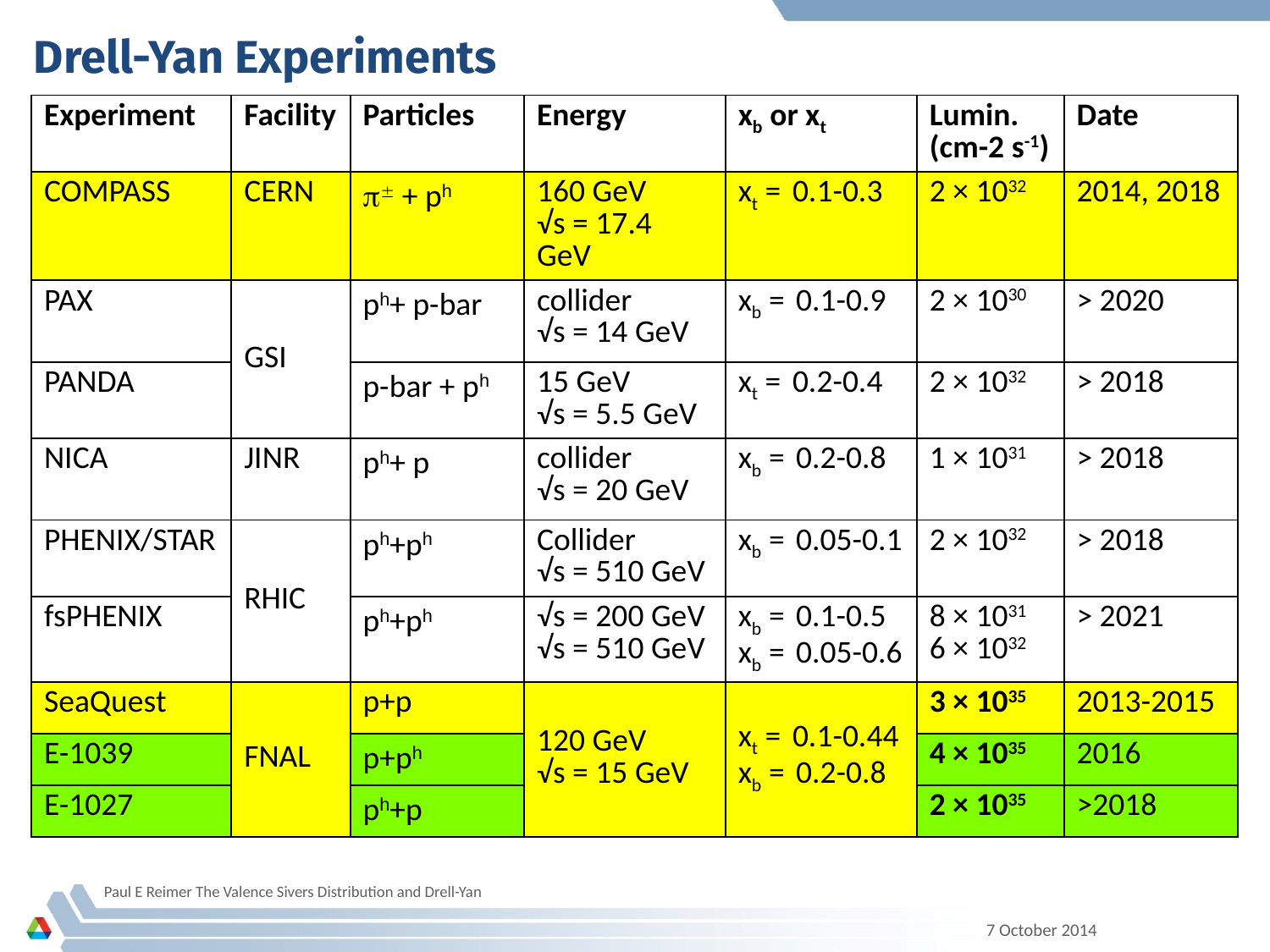

# Drell-Yan Experiments
| Experiment | Facility | Particles | Energy | xb or xt | Lumin. (cm-2 s-1) | Date |
| --- | --- | --- | --- | --- | --- | --- |
| COMPASS | CERN | π± + ph | 160 GeV √s = 17.4 GeV | xt = 0.1-0.3 | 2 × 1032 | 2014, 2018 |
| PAX | GSI | ph+ p-bar | collider √s = 14 GeV | xb = 0.1-0.9 | 2 × 1030 | > 2020 |
| PANDA |  | p-bar + ph | 15 GeV √s = 5.5 GeV | xt = 0.2-0.4 | 2 × 1032 | > 2018 |
| NICA | JINR | ph+ p | collider √s = 20 GeV | xb = 0.2-0.8 | 1 × 1031 | > 2018 |
| PHENIX/STAR | RHIC | ph+ph | Collider √s = 510 GeV | xb = 0.05-0.1 | 2 × 1032 | > 2018 |
| fsPHENIX |  | ph+ph | √s = 200 GeV √s = 510 GeV | xb = 0.1-0.5 xb = 0.05-0.6 | 8 × 1031 6 × 1032 | > 2021 |
| SeaQuest | FNAL | p+p | 120 GeV √s = 15 GeV | xt = 0.1-0.44 xb = 0.2-0.8 | 3 × 1035 | 2013-2015 |
| E-1039 |  | p+ph |  |  | 4 × 1035 | 2016 |
| E-1027 |  | ph+p |  |  | 2 × 1035 | >2018 |
Paul E Reimer The Valence Sivers Distribution and Drell-Yan
7 October 2014